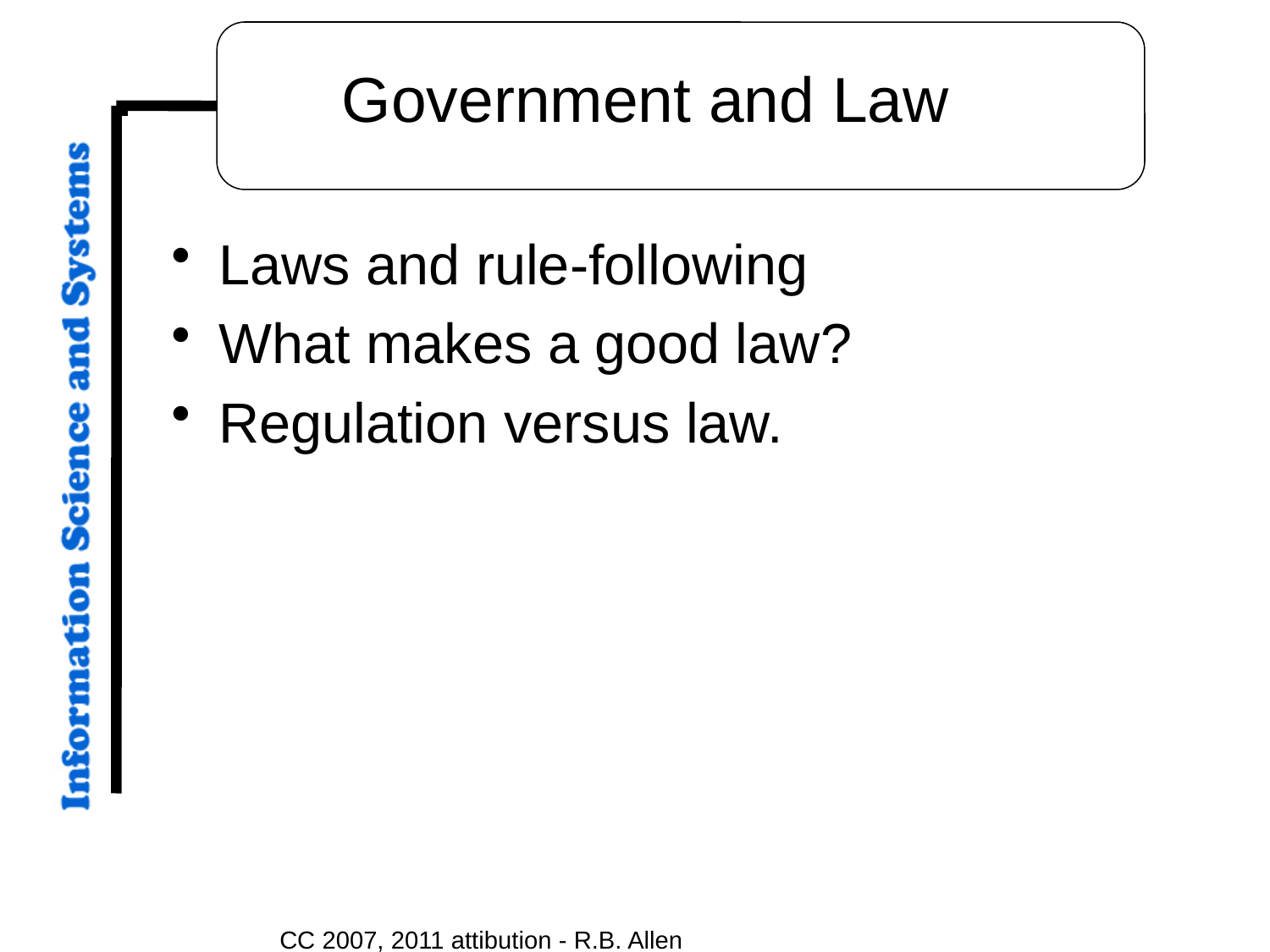

# Government and Law
Laws and rule-following
What makes a good law?
Regulation versus law.
CC 2007, 2011 attibution - R.B. Allen